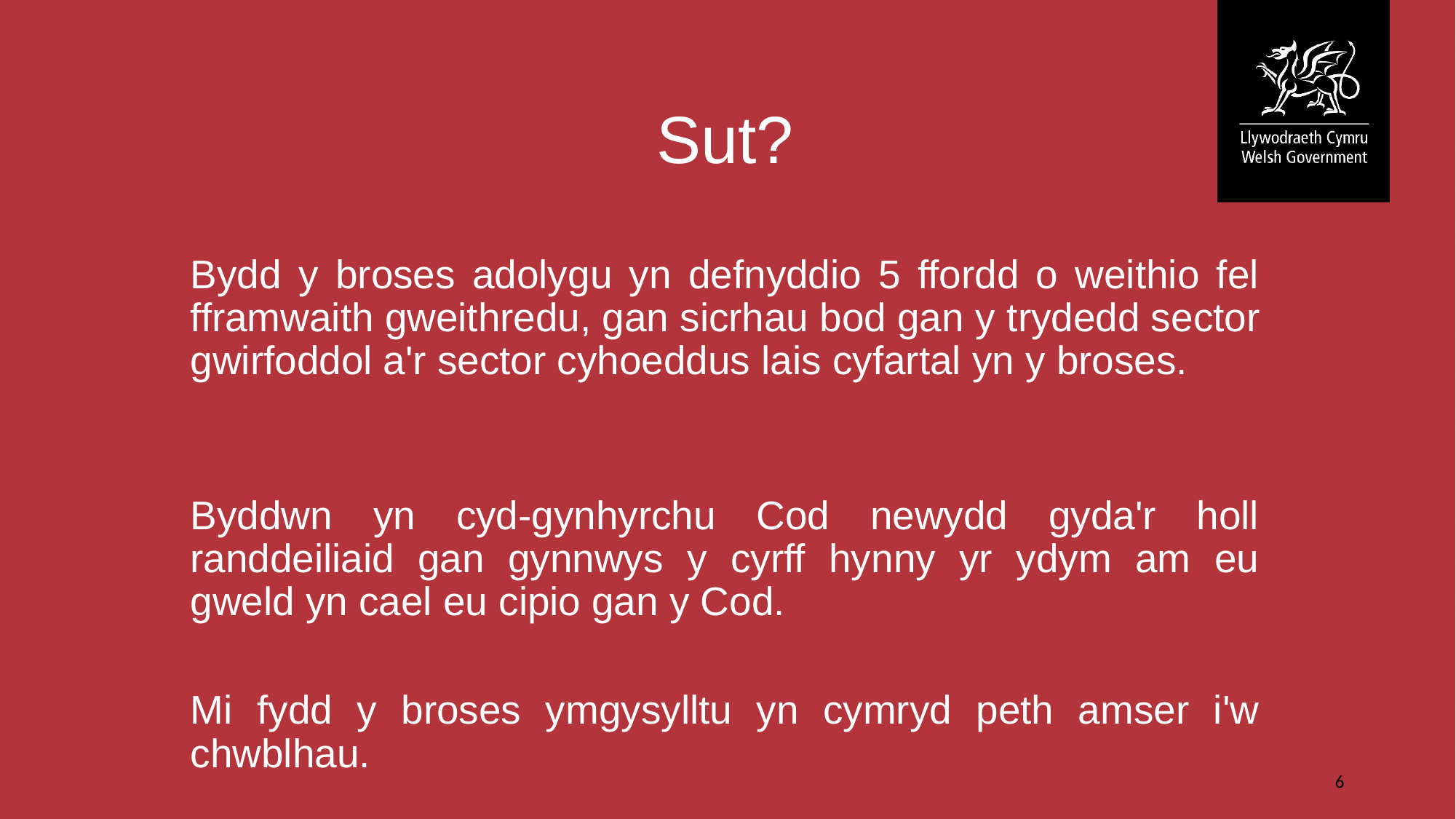

Sut?

Bydd y broses adolygu yn defnyddio 5 ffordd o weithio fel fframwaith gweithredu, gan sicrhau bod gan y trydedd sector gwirfoddol a'r sector cyhoeddus lais cyfartal yn y broses.

Byddwn yn cyd-gynhyrchu Cod newydd gyda'r holl randdeiliaid gan gynnwys y cyrff hynny yr ydym am eu gweld yn cael eu cipio gan y Cod.

Mi fydd y broses ymgysylltu yn cymryd peth amser i'w chwblhau.

6